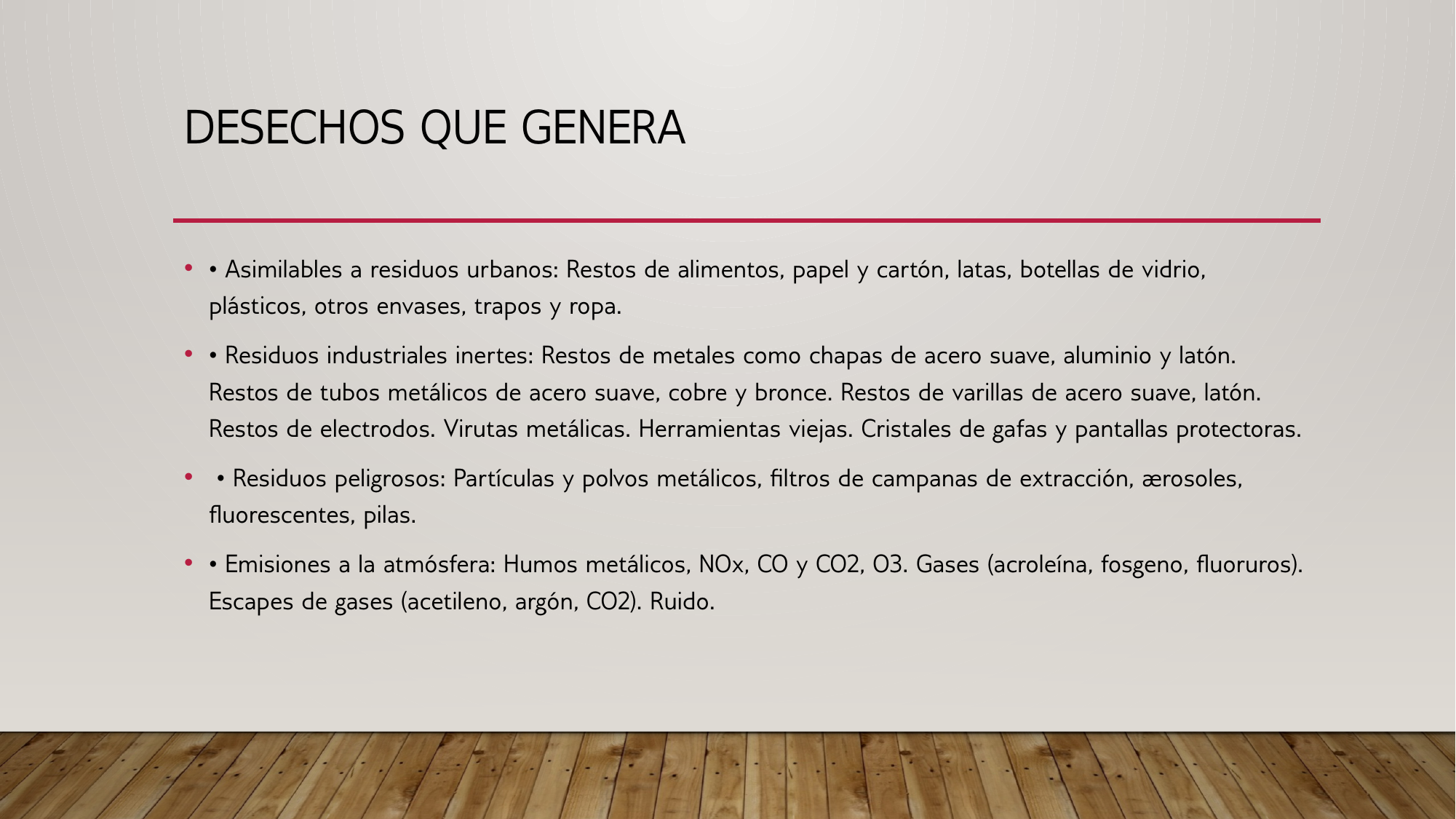

# DESECHOS QUE GENERA
• Asimilables a residuos urbanos: Restos de alimentos, papel y cartón, latas, botellas de vidrio, plásticos, otros envases, trapos y ropa.
• Residuos industriales inertes: Restos de metales como chapas de acero suave, aluminio y latón. Restos de tubos metálicos de acero suave, cobre y bronce. Restos de varillas de acero suave, latón. Restos de electrodos. Virutas metálicas. Herramientas viejas. Cristales de gafas y pantallas protectoras.
 • Residuos peligrosos: Partículas y polvos metálicos, filtros de campanas de extracción, aerosoles, fluorescentes, pilas.
• Emisiones a la atmósfera: Humos metálicos, NOx, CO y CO2, O3. Gases (acroleína, fosgeno, fluoruros). Escapes de gases (acetileno, argón, CO2). Ruido.